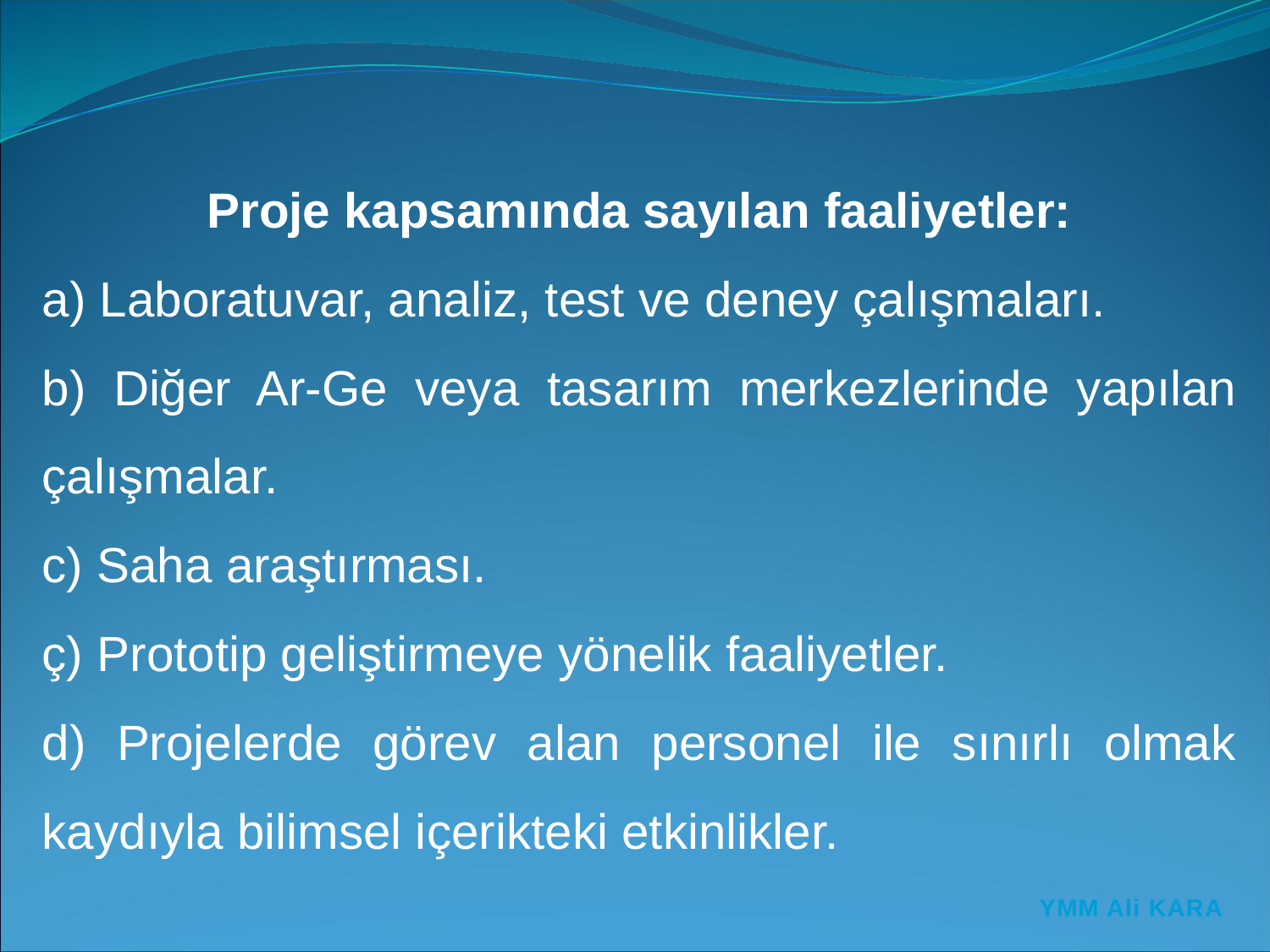

Proje kapsamında sayılan faaliyetler:
a) Laboratuvar, analiz, test ve deney çalışmaları.
b) Diğer Ar-Ge veya tasarım merkezlerinde yapılan çalışmalar.
c) Saha araştırması.
ç) Prototip geliştirmeye yönelik faaliyetler.
d) Projelerde görev alan personel ile sınırlı olmak kaydıyla bilimsel içerikteki etkinlikler.
YMM Ali KARA